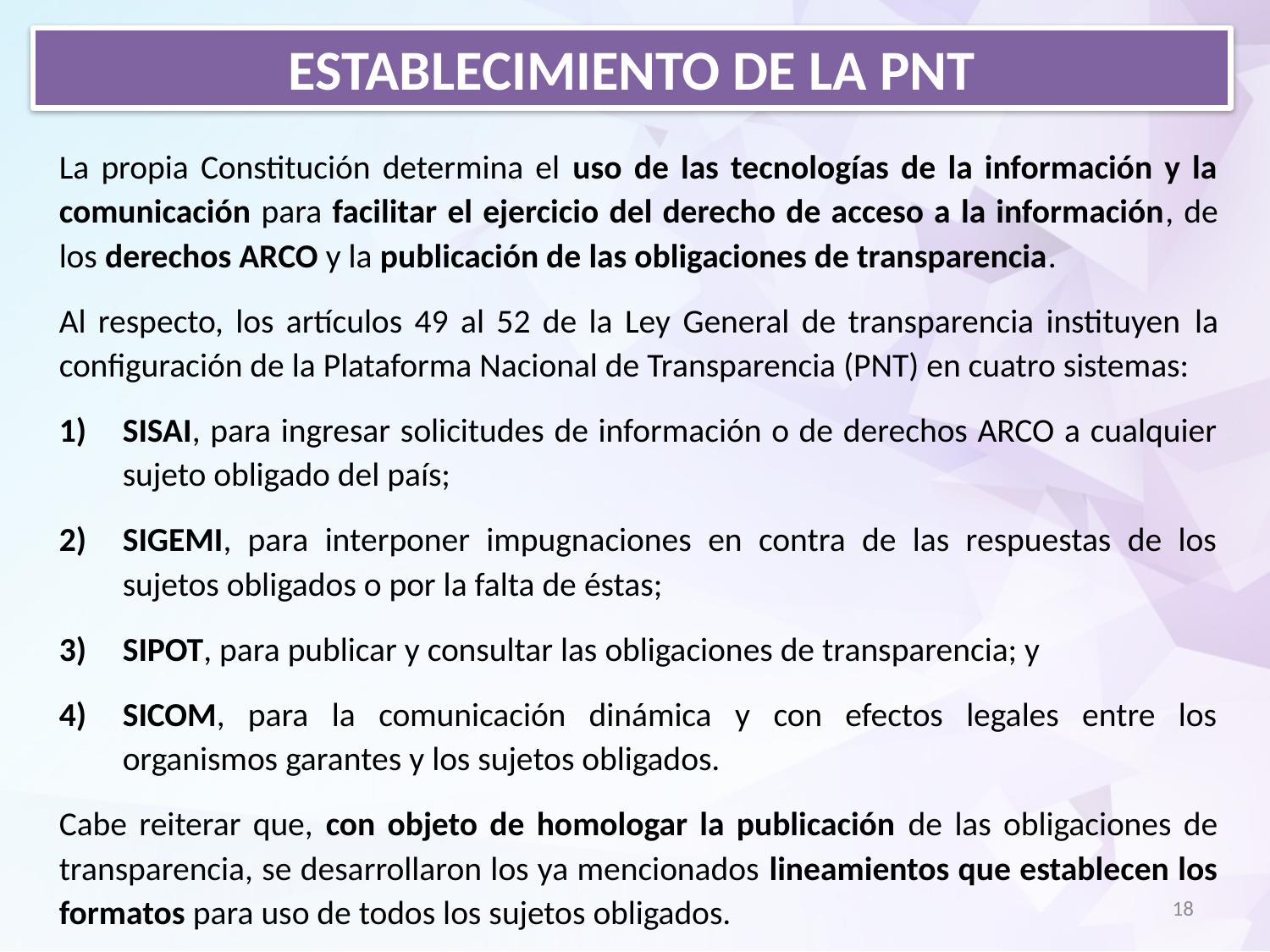

Establecimiento de la PNT
La propia Constitución determina el uso de las tecnologías de la información y la comunicación para facilitar el ejercicio del derecho de acceso a la información, de los derechos ARCO y la publicación de las obligaciones de transparencia.
Al respecto, los artículos 49 al 52 de la Ley General de transparencia instituyen la configuración de la Plataforma Nacional de Transparencia (PNT) en cuatro sistemas:
SISAI, para ingresar solicitudes de información o de derechos ARCO a cualquier sujeto obligado del país;
SIGEMI, para interponer impugnaciones en contra de las respuestas de los sujetos obligados o por la falta de éstas;
SIPOT, para publicar y consultar las obligaciones de transparencia; y
SICOM, para la comunicación dinámica y con efectos legales entre los organismos garantes y los sujetos obligados.
Cabe reiterar que, con objeto de homologar la publicación de las obligaciones de transparencia, se desarrollaron los ya mencionados lineamientos que establecen los formatos para uso de todos los sujetos obligados.
18